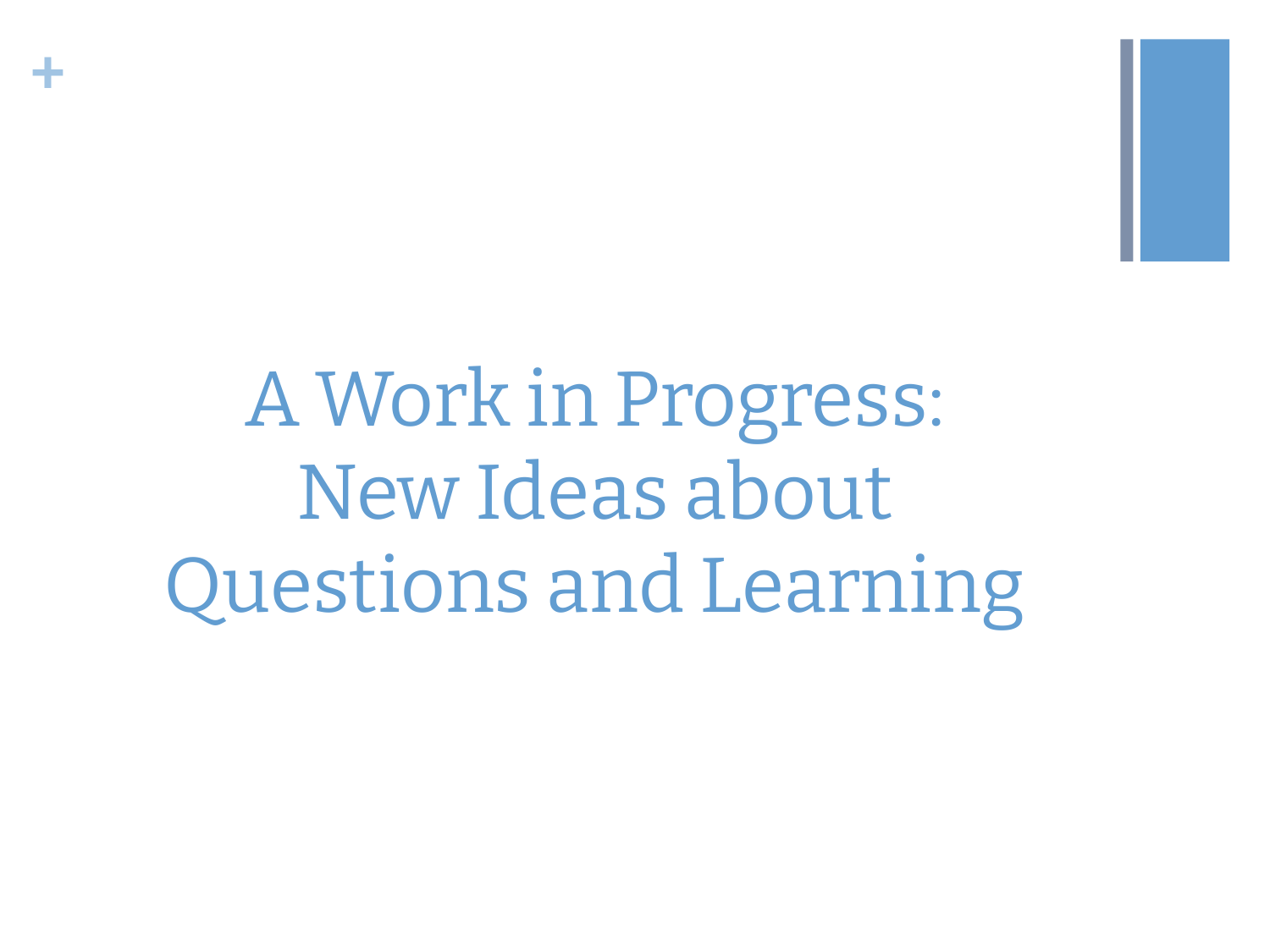

# A Work in Progress: New Ideas about Questions and Learning